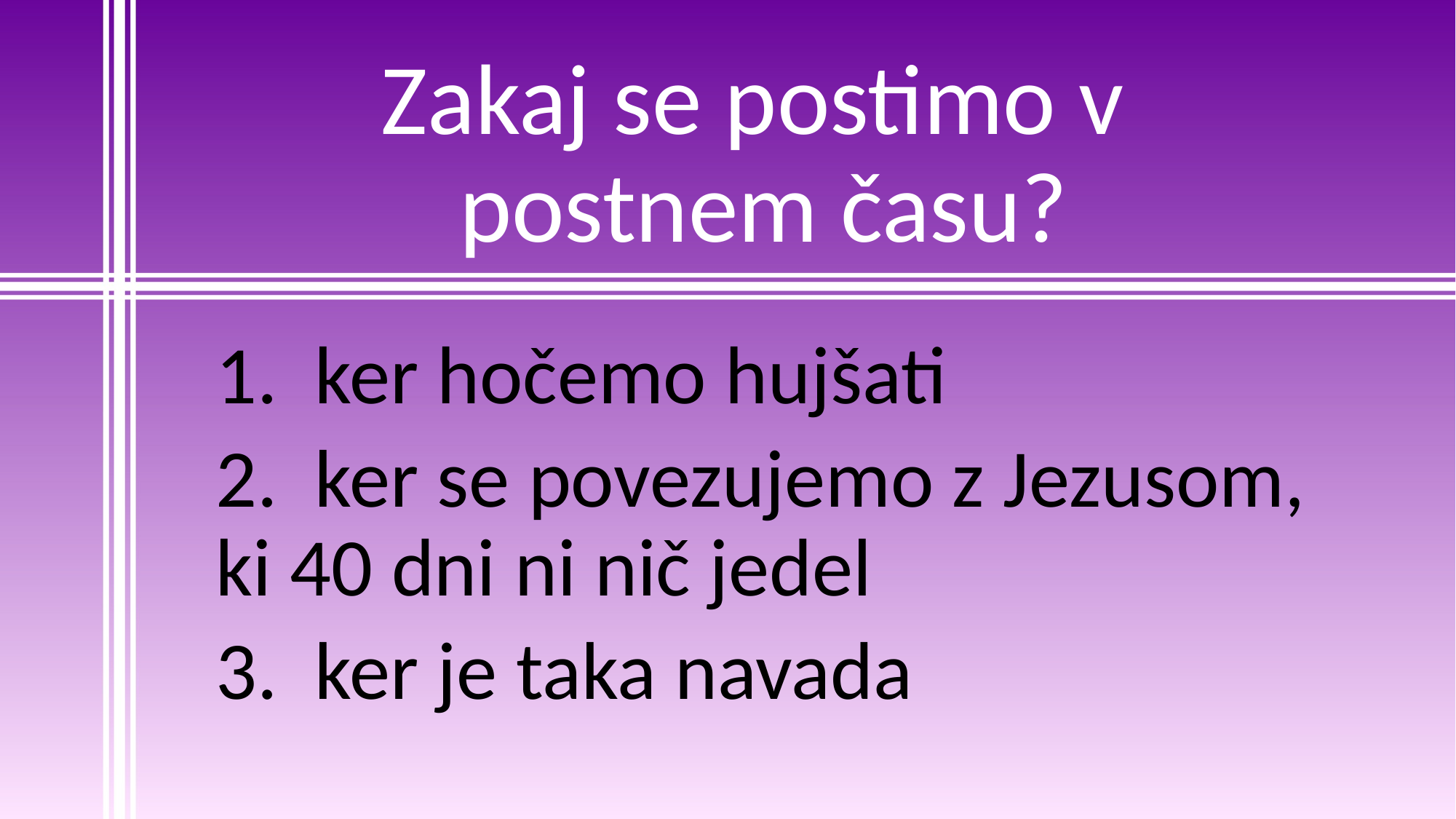

# Zakaj se postimo v postnem času?
1.  ker hočemo hujšati
2.  ker se povezujemo z Jezusom, ki 40 dni ni nič jedel
3.  ker je taka navada